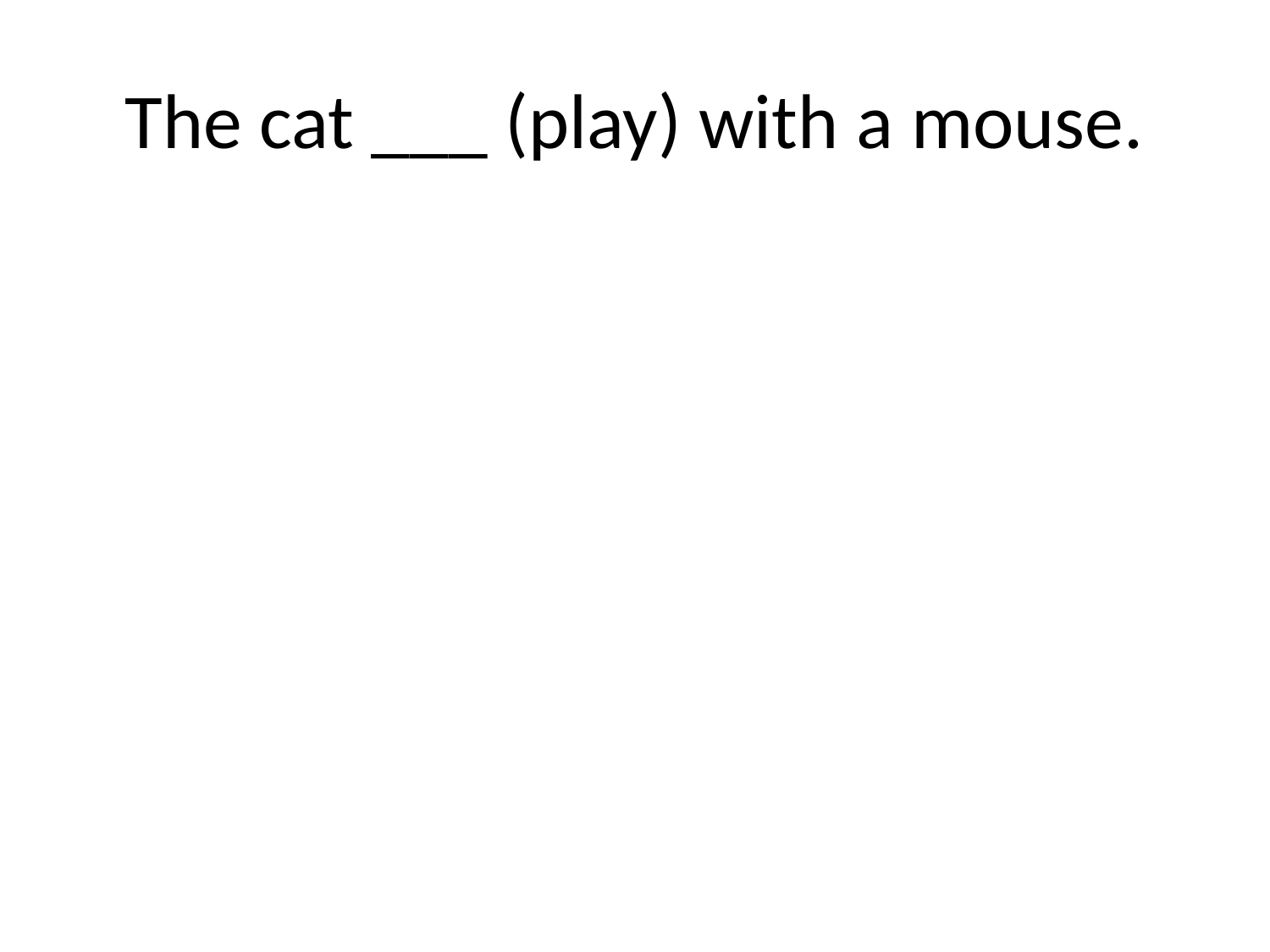

# The cat ___ (play) with a mouse.